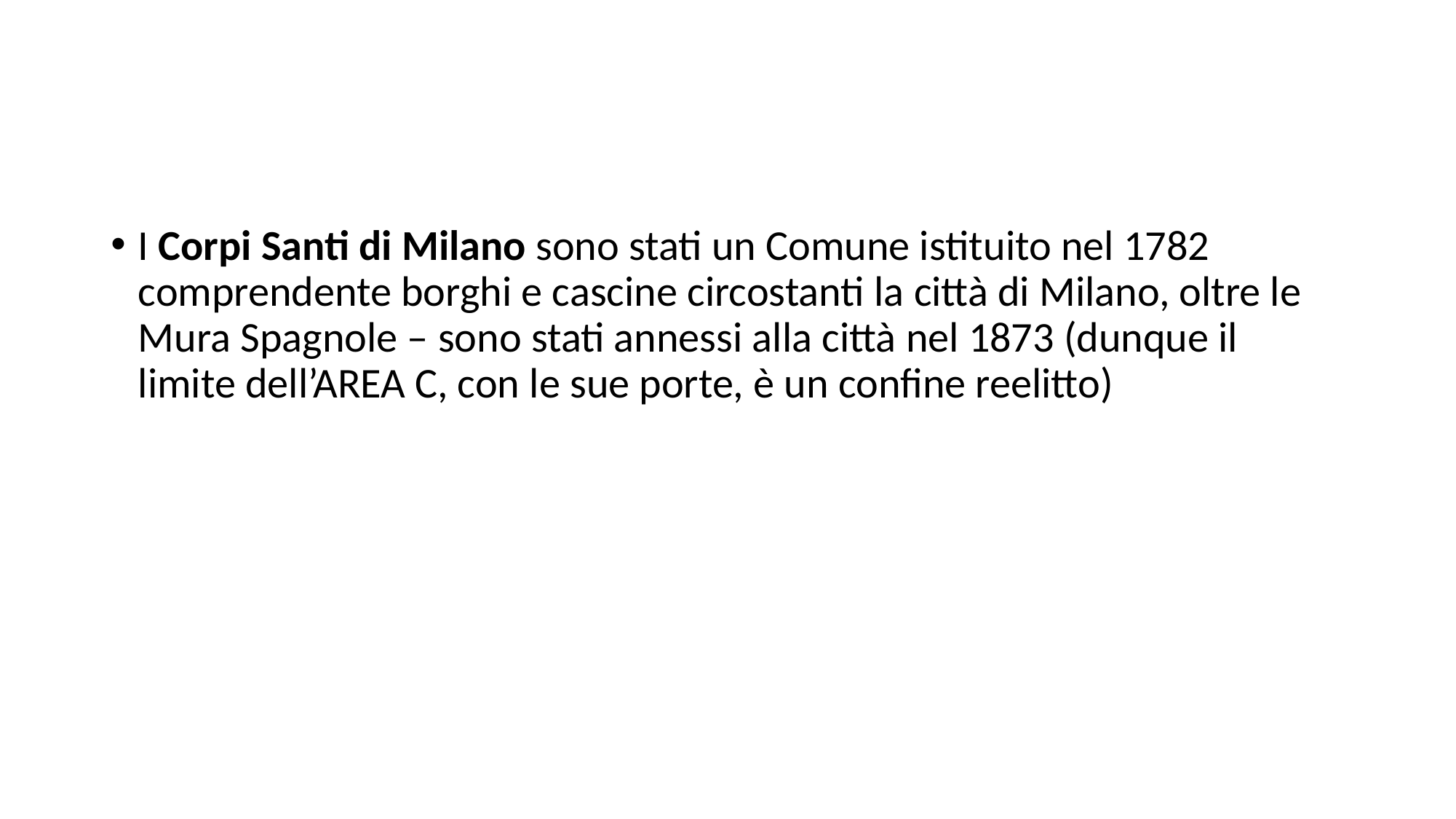

#
I Corpi Santi di Milano sono stati un Comune istituito nel 1782 comprendente borghi e cascine circostanti la città di Milano, oltre le Mura Spagnole – sono stati annessi alla città nel 1873 (dunque il limite dell’AREA C, con le sue porte, è un confine reelitto)